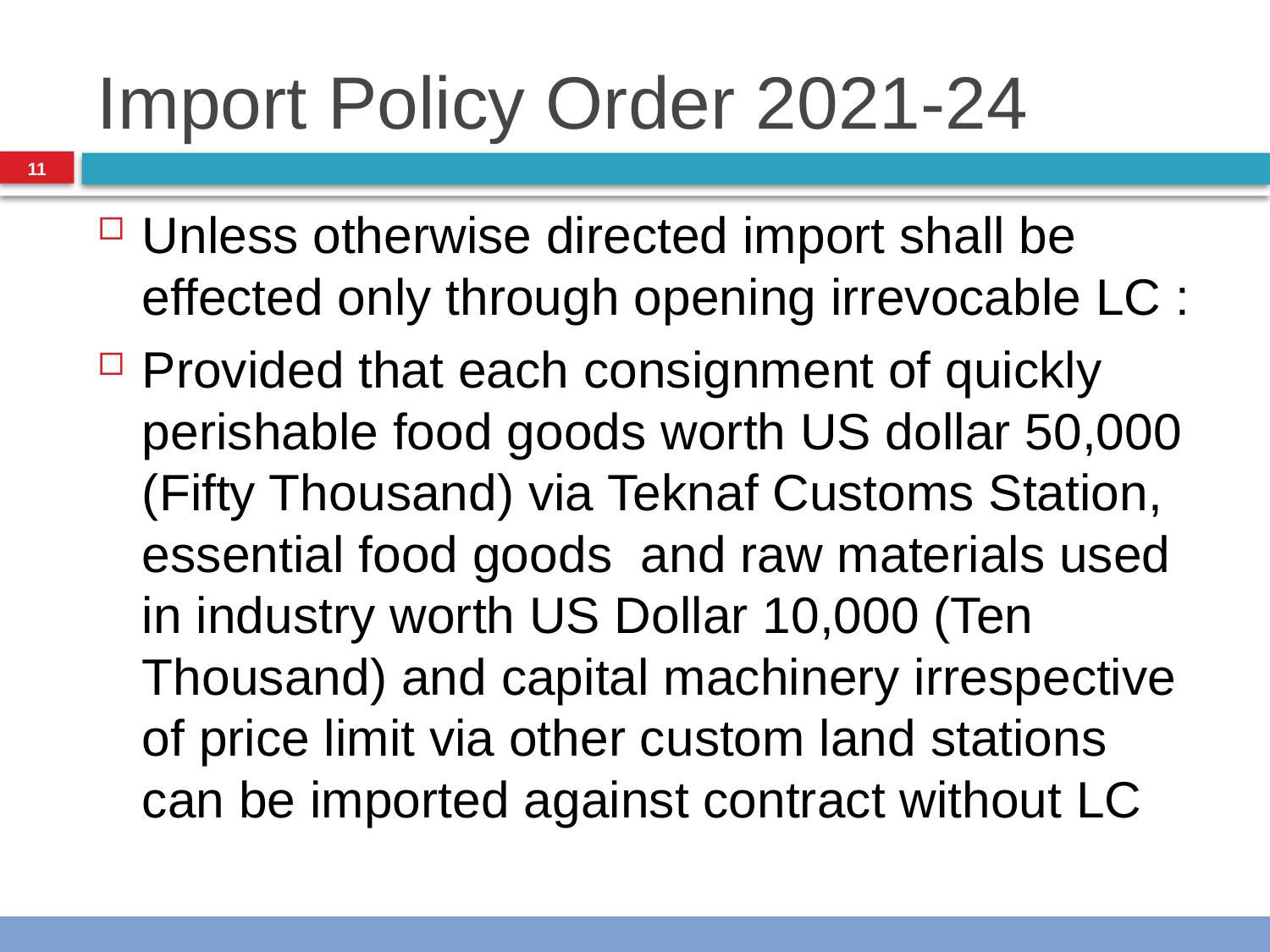

# Import Policy Order 2021-24
11
Unless otherwise directed import shall be effected only through opening irrevocable LC :
Provided that each consignment of quickly perishable food goods worth US dollar 50,000 (Fifty Thousand) via Teknaf Customs Station, essential food goods  and raw materials used in industry worth US Dollar 10,000 (Ten Thousand) and capital machinery irrespective of price limit via other custom land stations can be imported against contract without LC